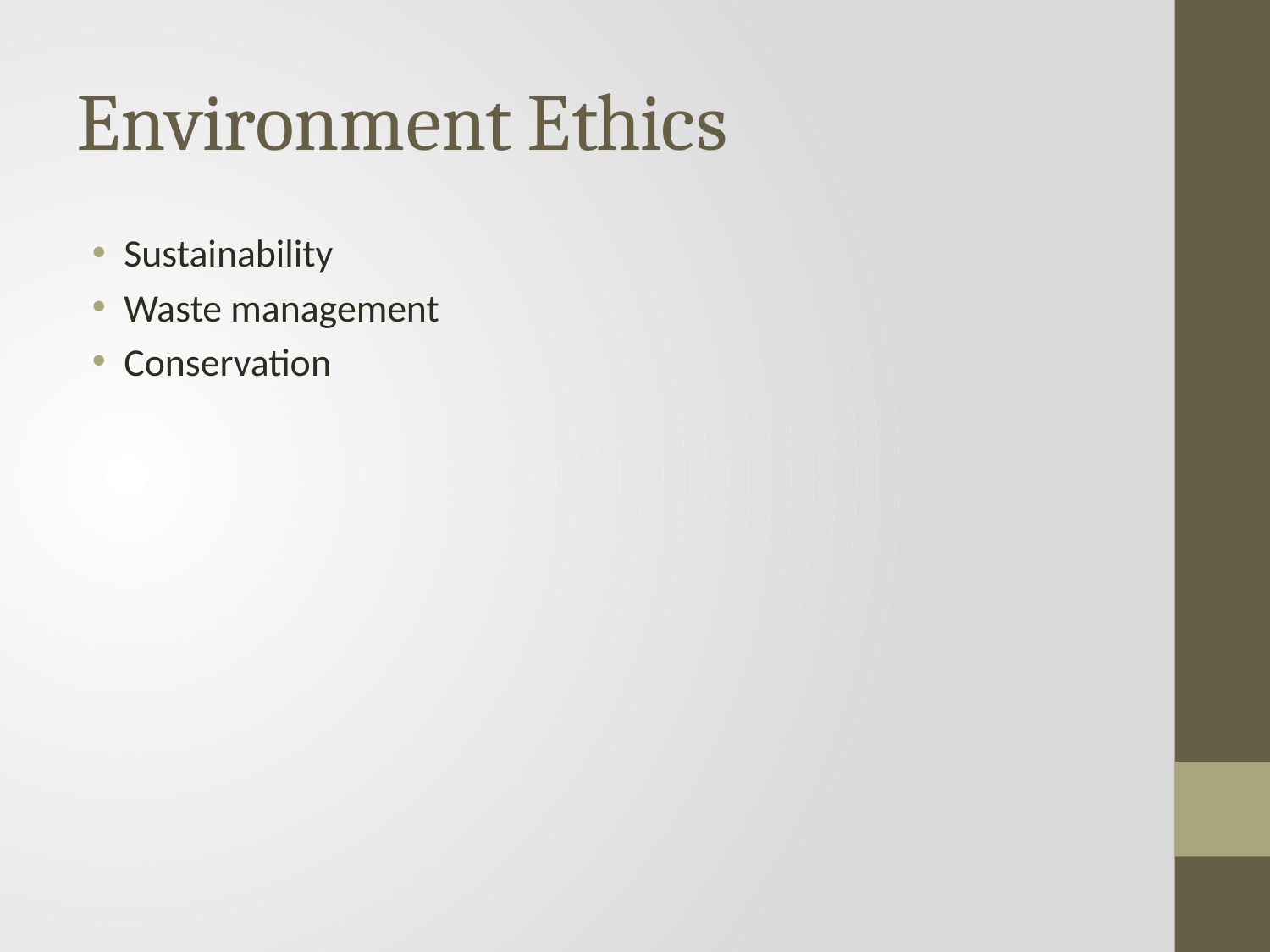

# Environment Ethics
Sustainability
Waste management
Conservation